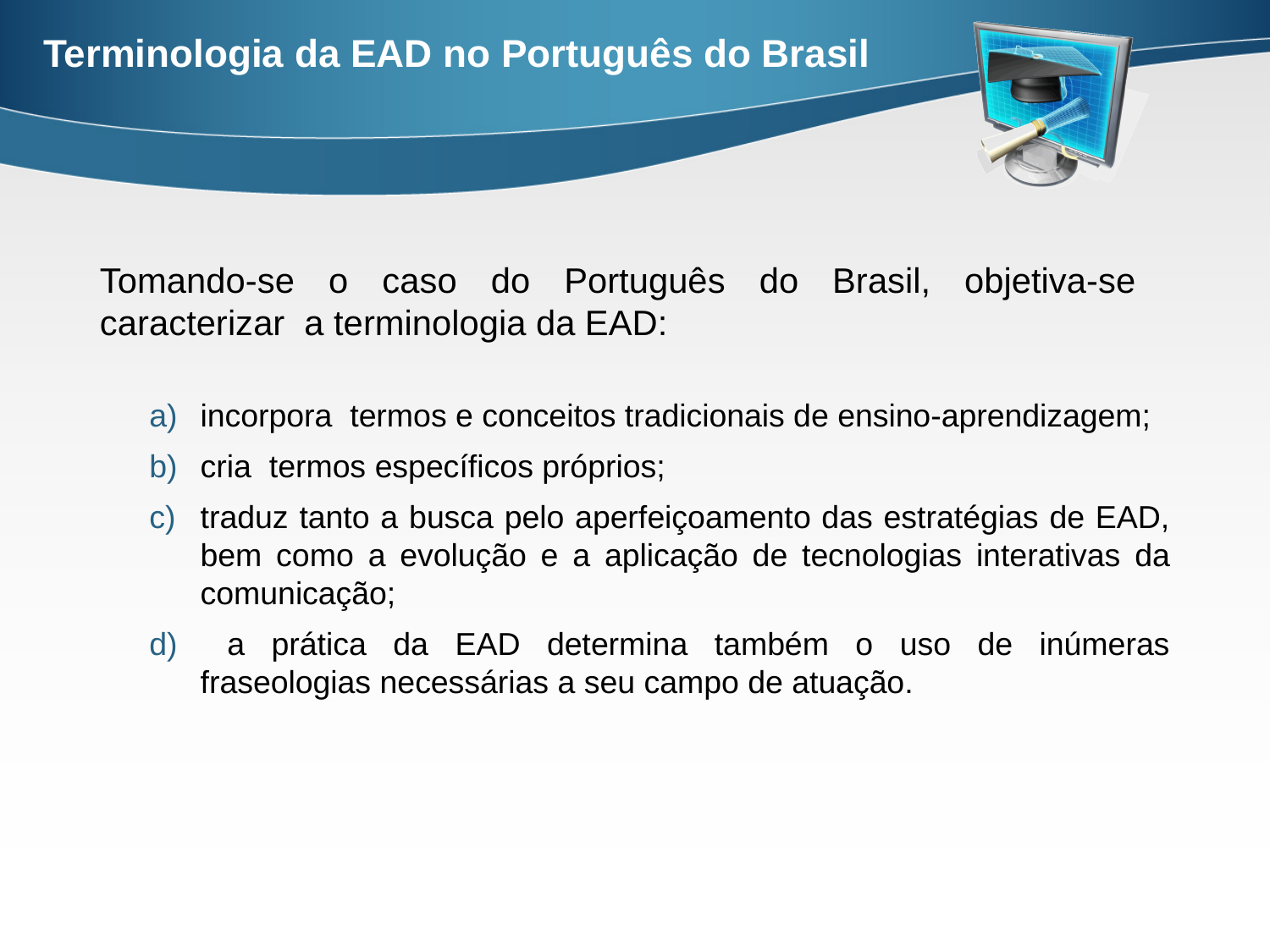

# Terminologia da EAD no Português do Brasil
Tomando-se o caso do Português do Brasil, objetiva-se  caracterizar  a terminologia da EAD:

incorpora  termos e conceitos tradicionais de ensino-aprendizagem;
cria  termos específicos próprios;
traduz tanto a busca pelo aperfeiçoamento das estratégias de EAD, bem como a evolução e a aplicação de tecnologias interativas da comunicação;
 a prática da EAD determina também o uso de inúmeras fraseologias necessárias a seu campo de atuação.